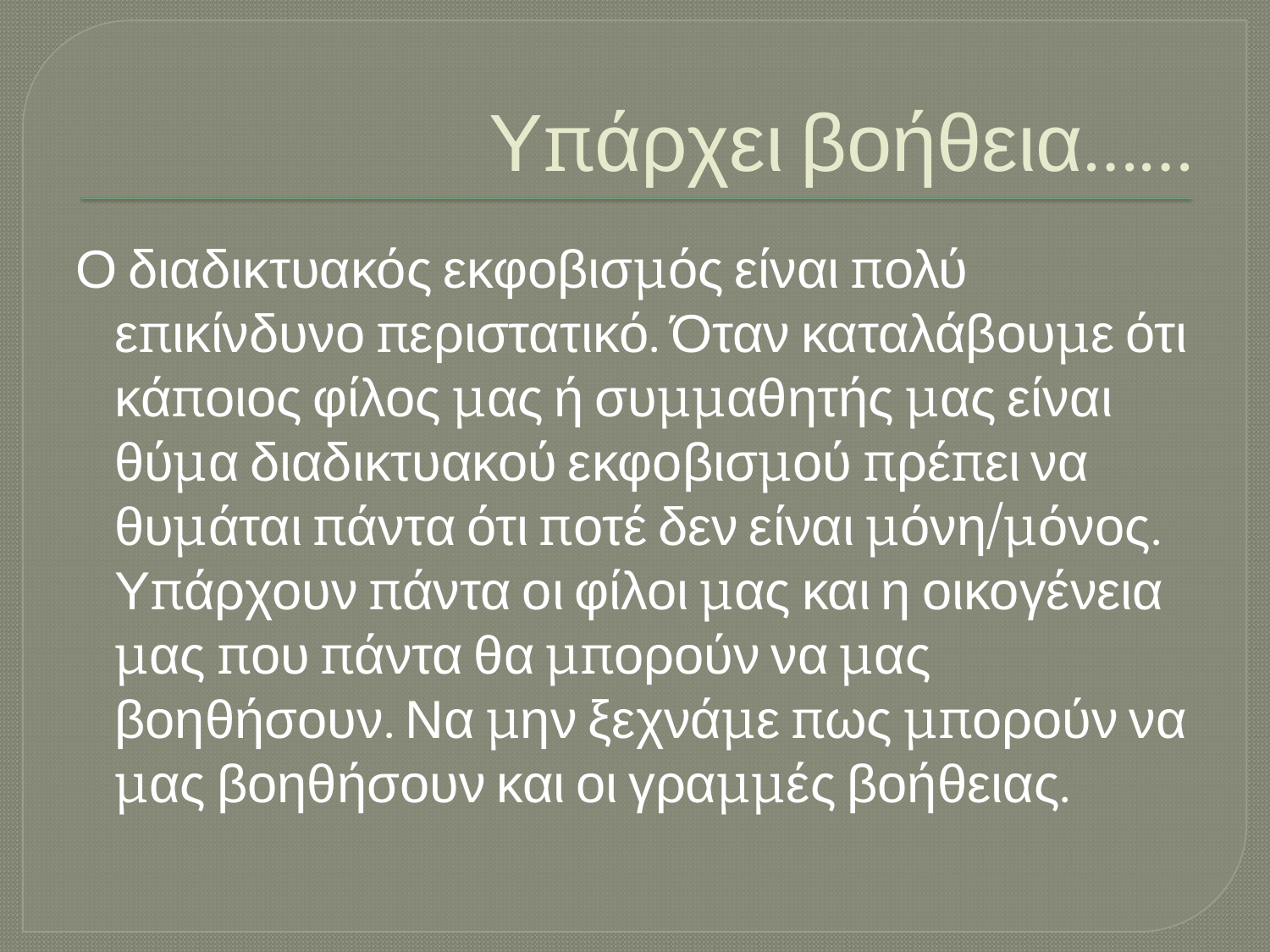

# Υπάρχει βοήθεια……
Ο διαδικτυακός εκφοβισμός είναι πολύ επικίνδυνο περιστατικό. Όταν καταλάβουμε ότι κάποιος φίλος μας ή συμμαθητής μας είναι θύμα διαδικτυακού εκφοβισμού πρέπει να θυμάται πάντα ότι ποτέ δεν είναι μόνη/μόνος. Υπάρχουν πάντα οι φίλοι μας και η οικογένεια μας που πάντα θα μπορούν να μας βοηθήσουν. Να μην ξεχνάμε πως μπορούν να μας βοηθήσουν και οι γραμμές βοήθειας.